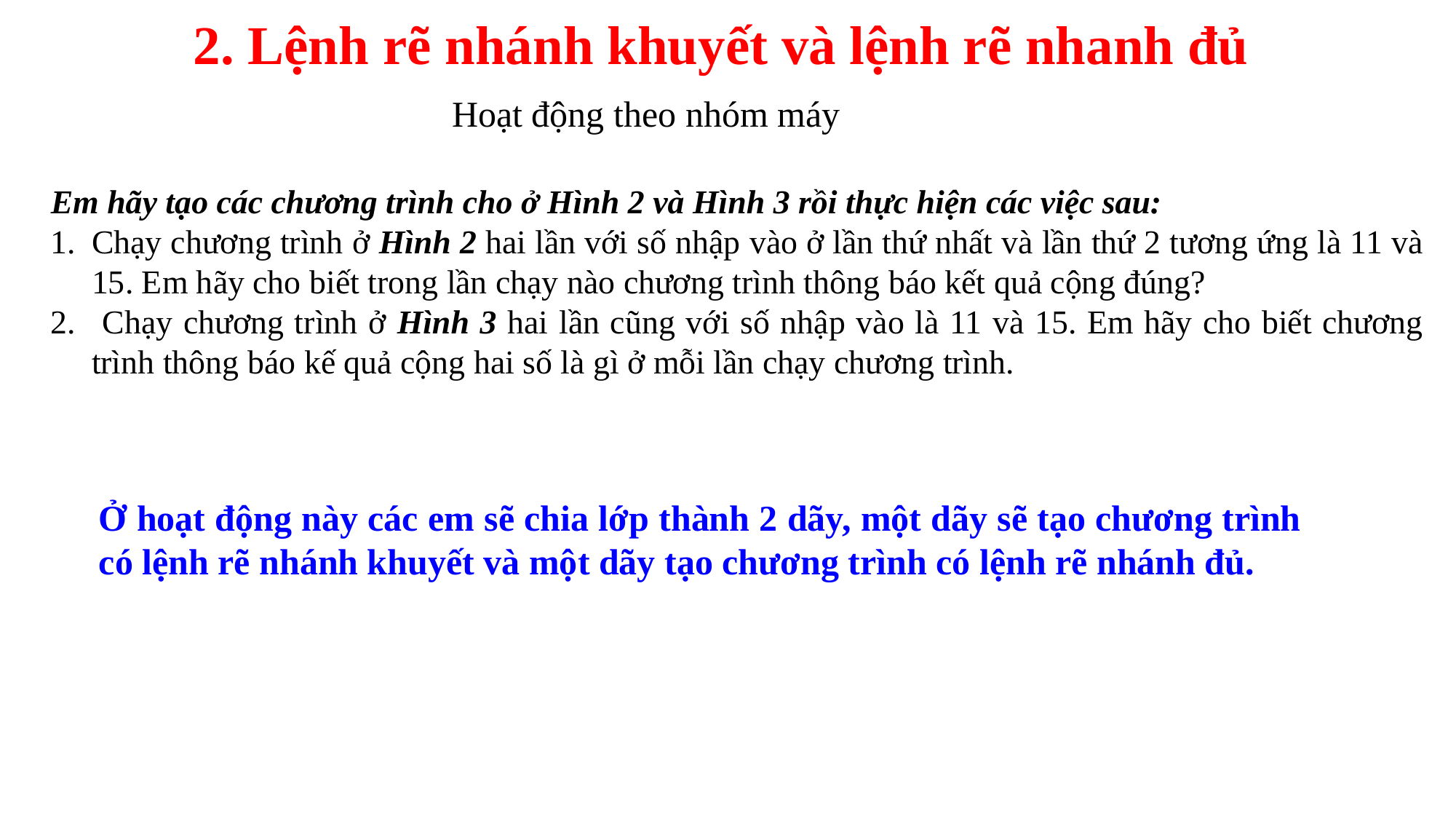

2. Lệnh rẽ nhánh khuyết và lệnh rẽ nhanh đủ
Hoạt động theo nhóm máy
Em hãy tạo các chương trình cho ở Hình 2 và Hình 3 rồi thực hiện các việc sau:
Chạy chương trình ở Hình 2 hai lần với số nhập vào ở lần thứ nhất và lần thứ 2 tương ứng là 11 và 15. Em hãy cho biết trong lần chạy nào chương trình thông báo kết quả cộng đúng?
 Chạy chương trình ở Hình 3 hai lần cũng với số nhập vào là 11 và 15. Em hãy cho biết chương trình thông báo kế quả cộng hai số là gì ở mỗi lần chạy chương trình.
Ở hoạt động này các em sẽ chia lớp thành 2 dãy, một dãy sẽ tạo chương trình có lệnh rẽ nhánh khuyết và một dãy tạo chương trình có lệnh rẽ nhánh đủ.